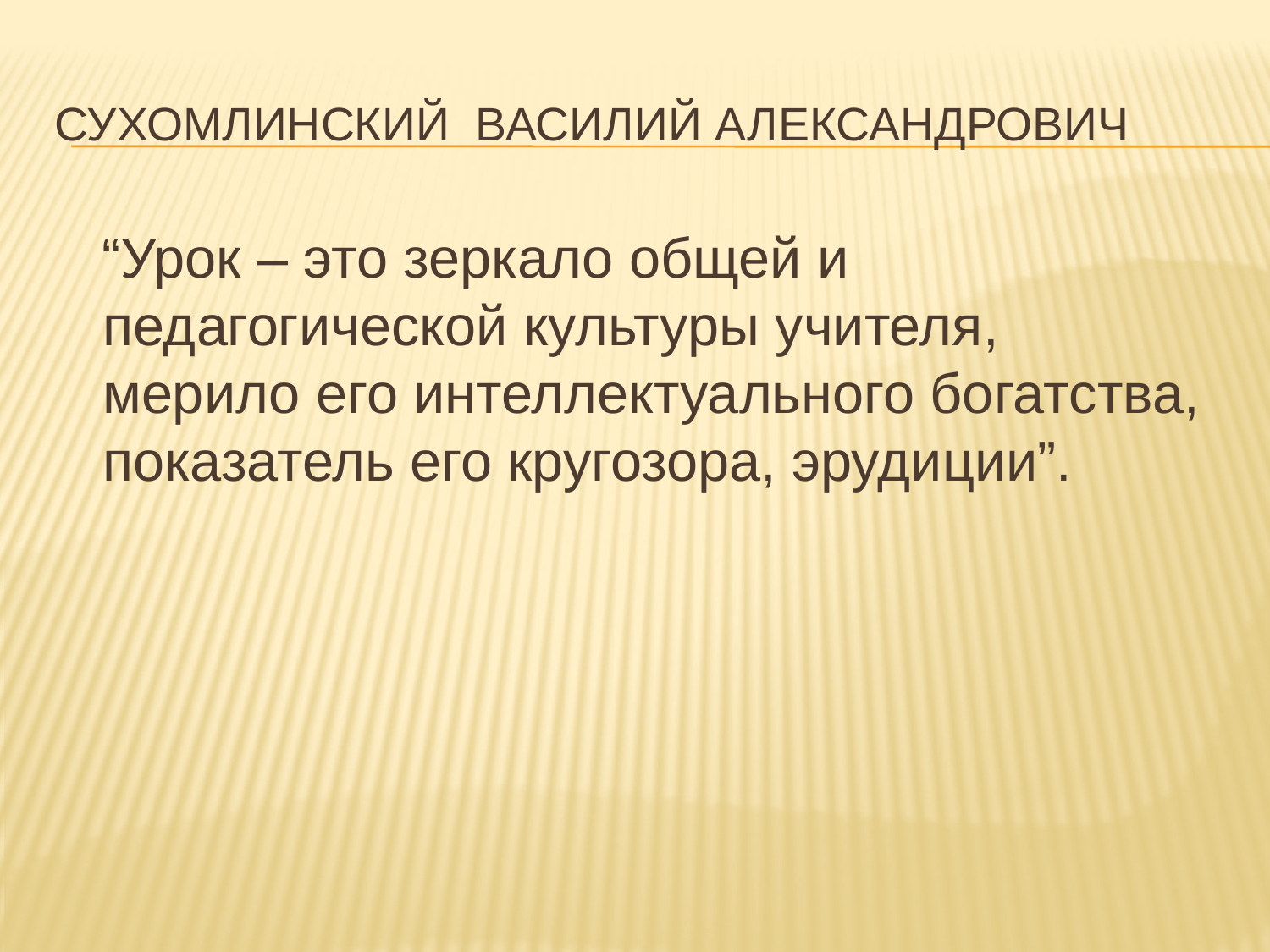

# Сухомлинский  Василий Александрович
   “Урок – это зеркало общей и
педагогической культуры учителя,
мерило его интеллектуального богатства,
показатель его кругозора, эрудиции”.